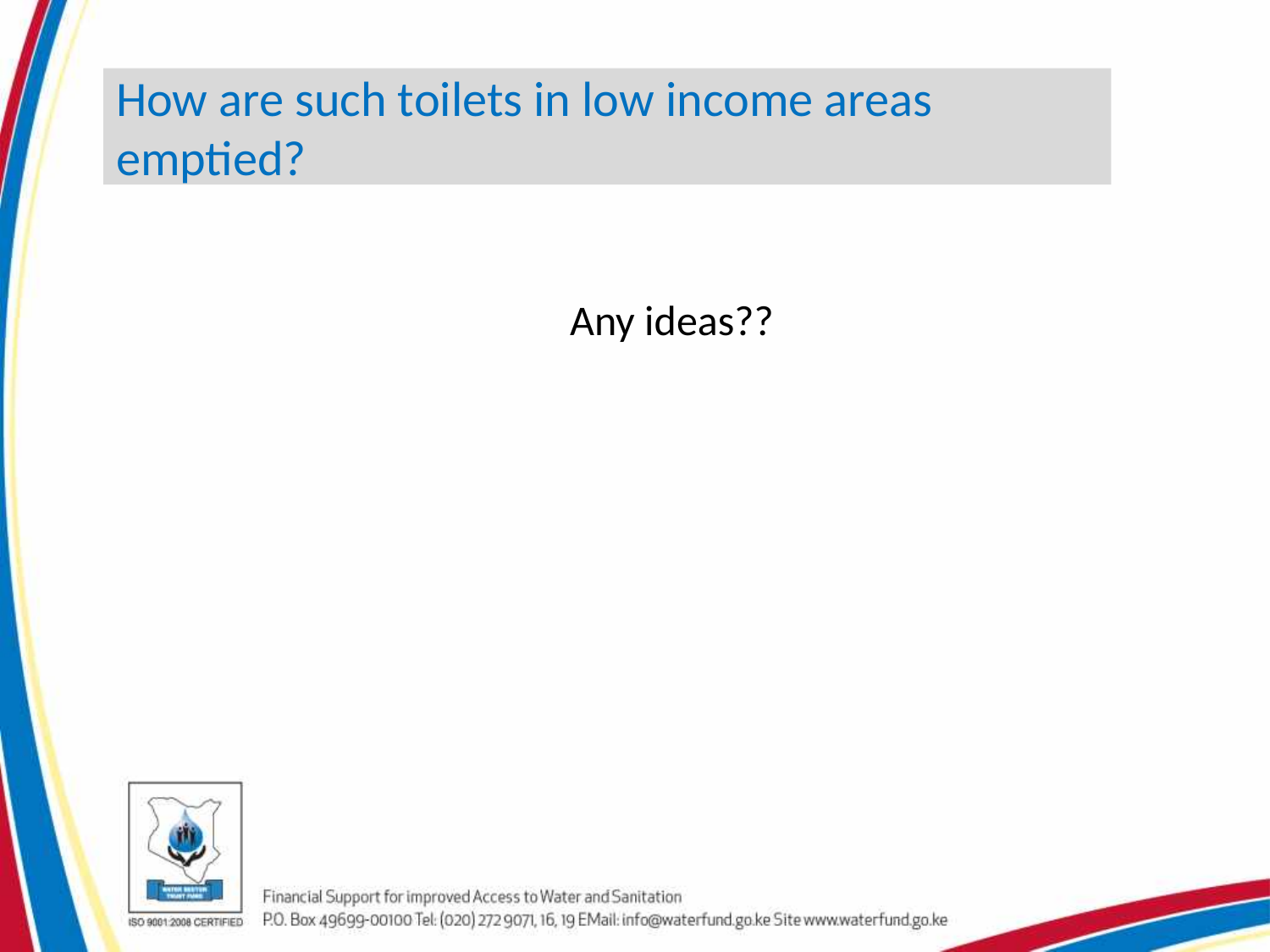

How are such toilets in low income areas emptied?
Any ideas??